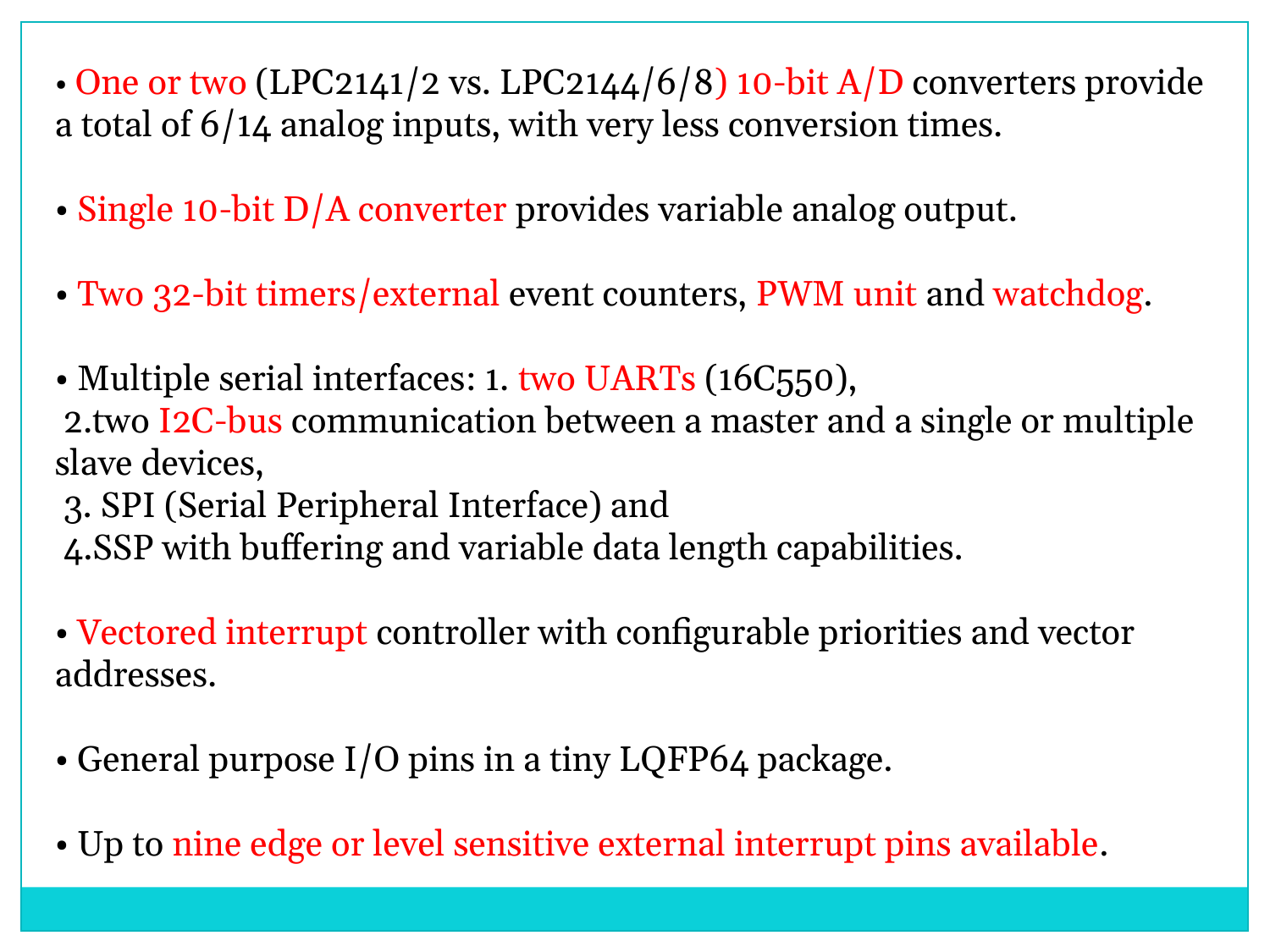

• One or two (LPC2141/2 vs. LPC2144/6/8) 10-bit A/D converters provide a total of 6/14 analog inputs, with very less conversion times.

• Single 10-bit D/A converter provides variable analog output.

• Two 32-bit timers/external event counters, PWM unit and watchdog.

• Multiple serial interfaces: 1. two UARTs (16C550),
 2.two I2C-bus communication between a master and a single or multiple slave devices,
 3. SPI (Serial Peripheral Interface) and
 4.SSP with buffering and variable data length capabilities.

• Vectored interrupt controller with configurable priorities and vector addresses.

• General purpose I/O pins in a tiny LQFP64 package.

• Up to nine edge or level sensitive external interrupt pins available.